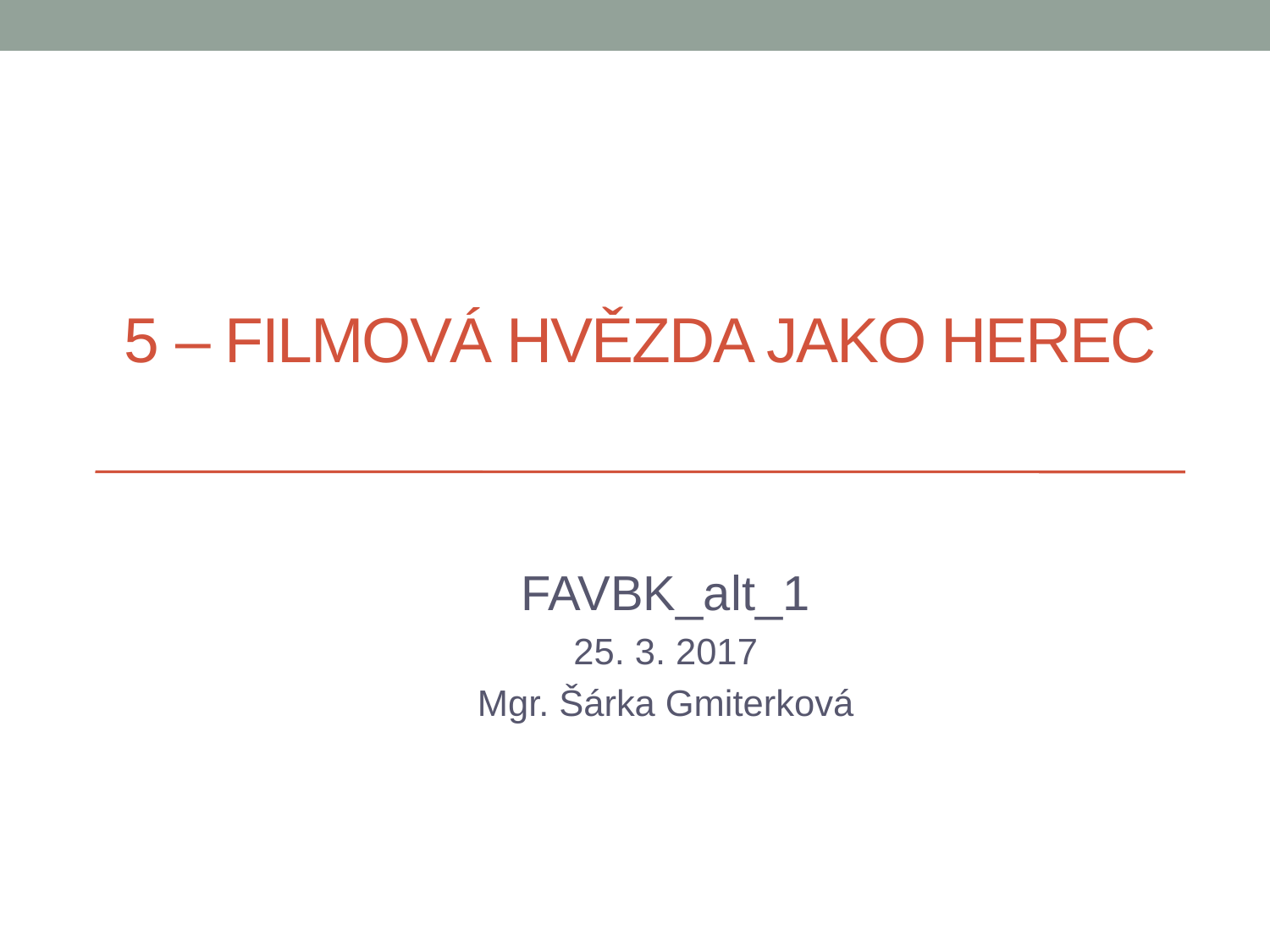

# 5 – Filmová hvězda jako herec

FAVBK_alt_1
25. 3. 2017
Mgr. Šárka Gmiterková